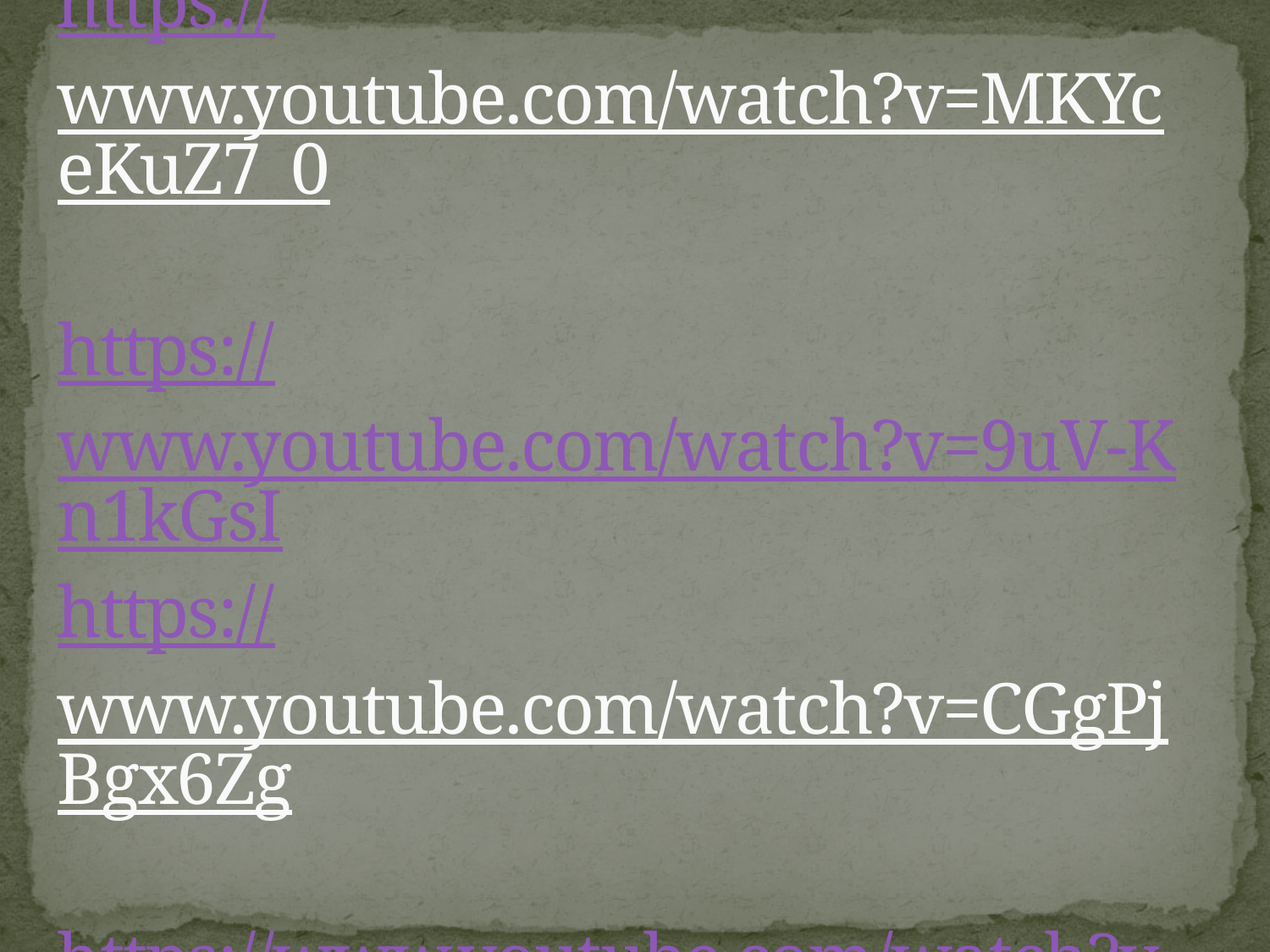

# Просмотр видеоролика https://www.youtube.com/watch?v=MKYceKuZ7_0 https://www.youtube.com/watch?v=9uV-Kn1kGsI https://www.youtube.com/watch?v=CGgPjBgx6Zg https://www.youtube.com/watch?v=yqmE8vhK63c